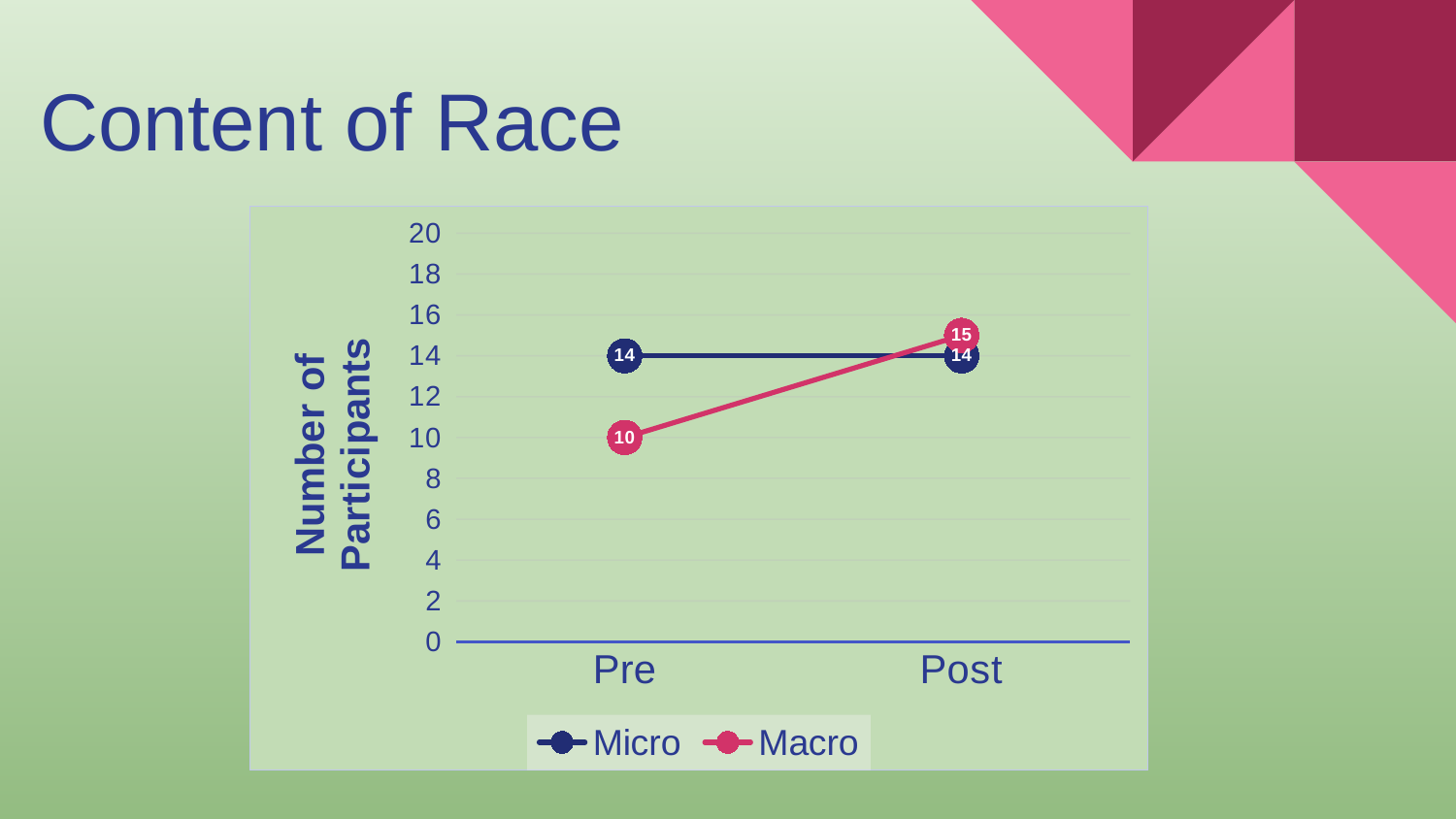

# Content of Race

### Chart

| Category | Micro | Macro |
|---|---|---|
| Pre | 14.0 | 10.0 |
| Post | 14.0 | 15.0 |